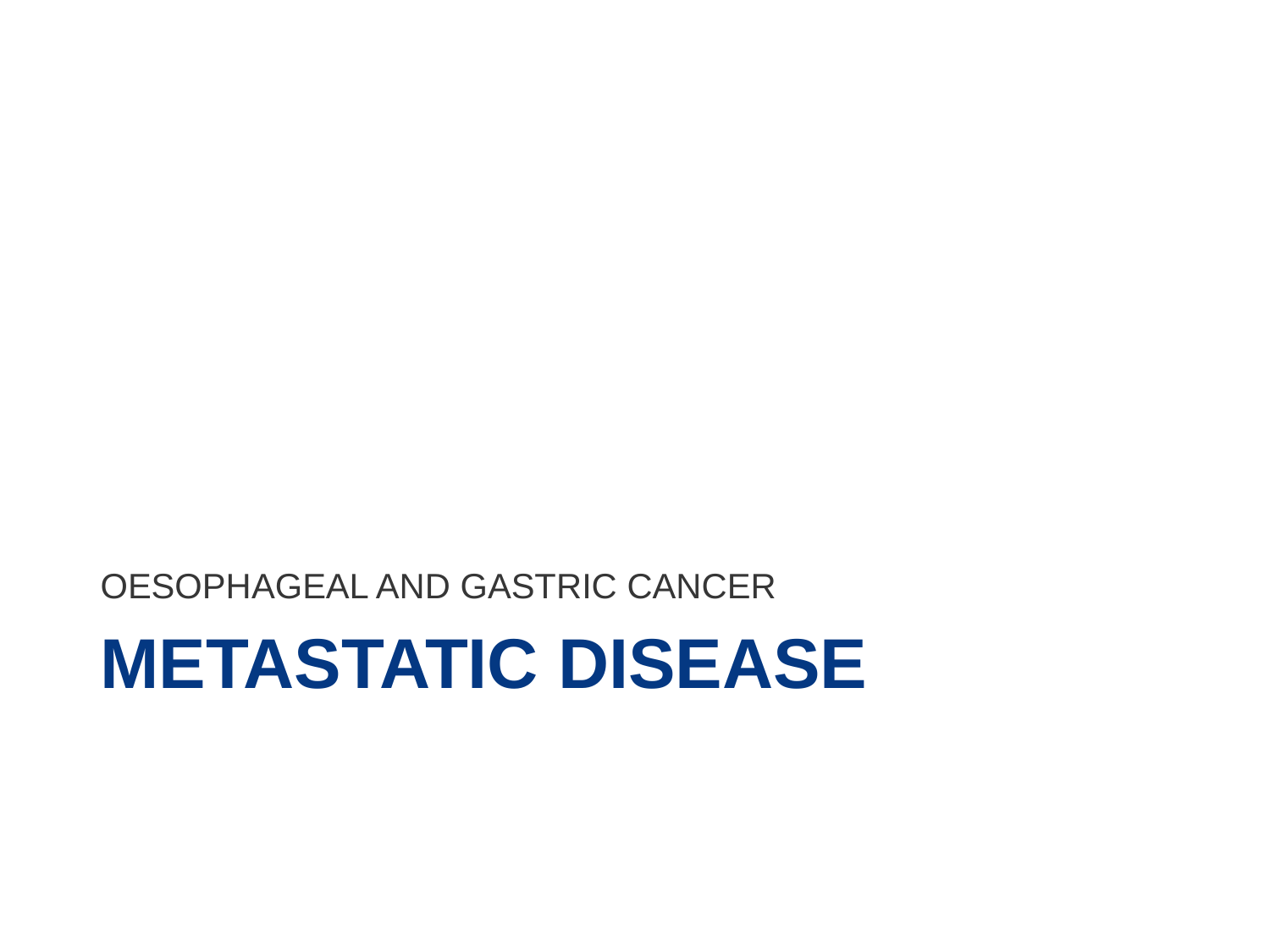

OESOPHAGEAL AND GASTRIC CANCER
# Metastatic disease